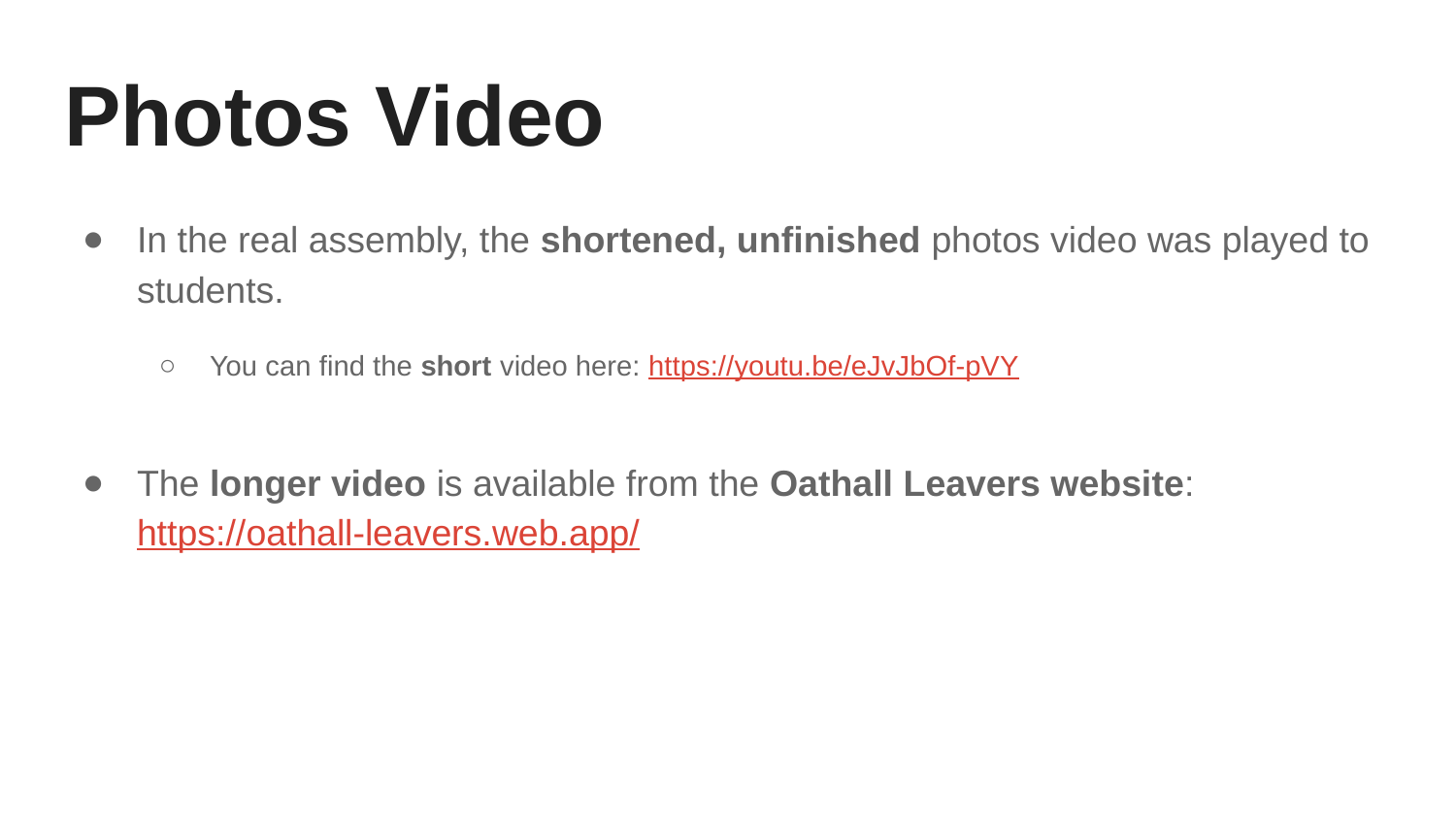

# Photos Video
In the real assembly, the shortened, unfinished photos video was played to students.
You can find the short video here: https://youtu.be/eJvJbOf-pVY

The longer video is available from the Oathall Leavers website: https://oathall-leavers.web.app/